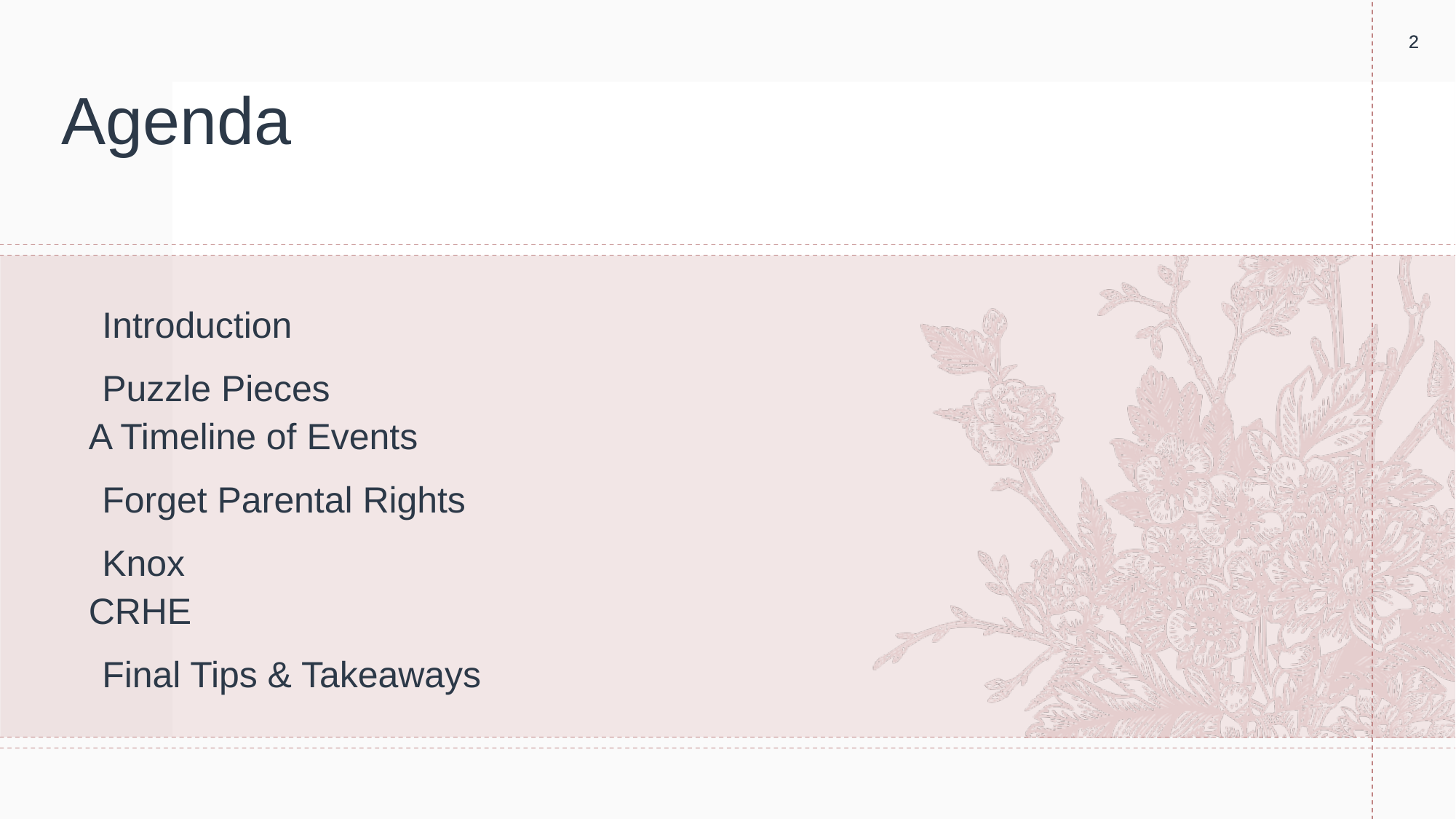

2
2
# Agenda
    Introduction
    Puzzle Pieces
A Timeline of Events
    Forget Parental Rights
    Knox
CRHE
    Final Tips & Takeaways